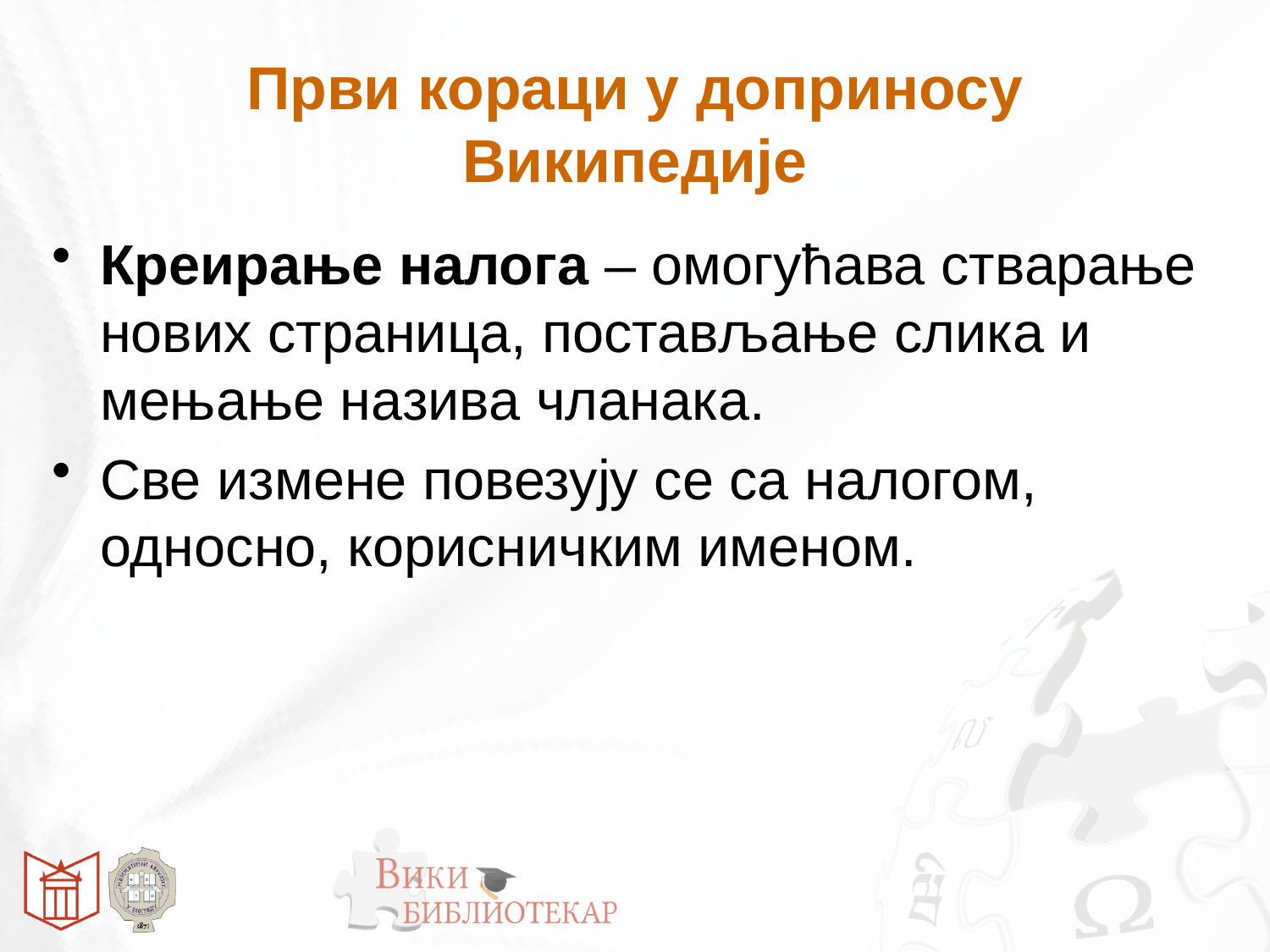

# Први кораци у доприносу Википедије
Креирање налога – омогућава стварање нових страница, постављање слика и мењање назива чланака.
Све измене повезују се са налогом, односно, корисничким именом.